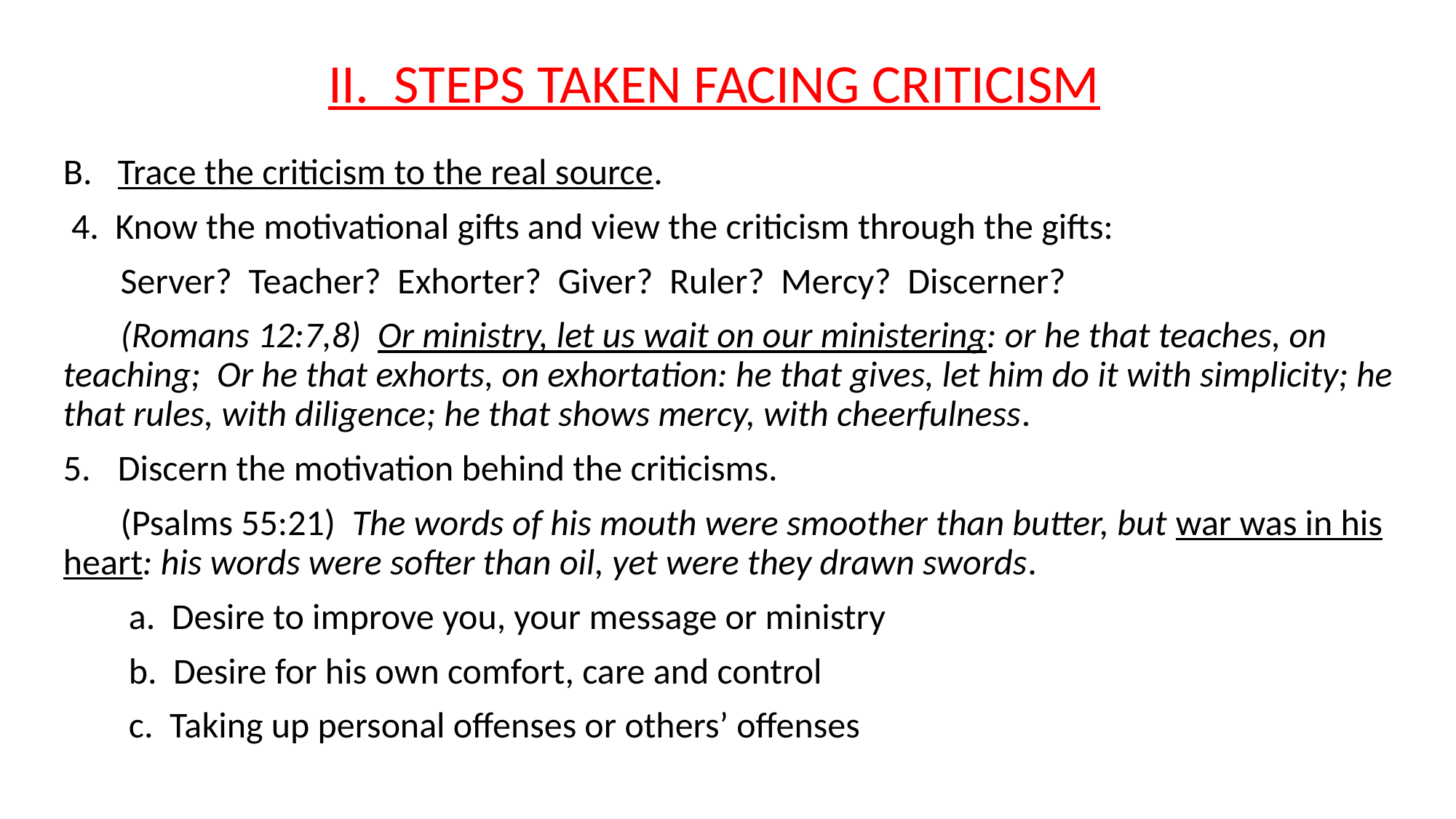

# II.  STEPS TAKEN FACING CRITICISM
Trace the criticism to the real source.
 4.  Know the motivational gifts and view the criticism through the gifts:
       Server?  Teacher?  Exhorter?  Giver?  Ruler?  Mercy?  Discerner?
       (Romans 12:7,8)  Or ministry, let us wait on our ministering: or he that teaches, on teaching;  Or he that exhorts, on exhortation: he that gives, let him do it with simplicity; he that rules, with diligence; he that shows mercy, with cheerfulness.
Discern the motivation behind the criticisms.
       (Psalms 55:21)  The words of his mouth were smoother than butter, but war was in his heart: his words were softer than oil, yet were they drawn swords.
        a.  Desire to improve you, your message or ministry
        b.  Desire for his own comfort, care and control
        c.  Taking up personal offenses or others’ offenses